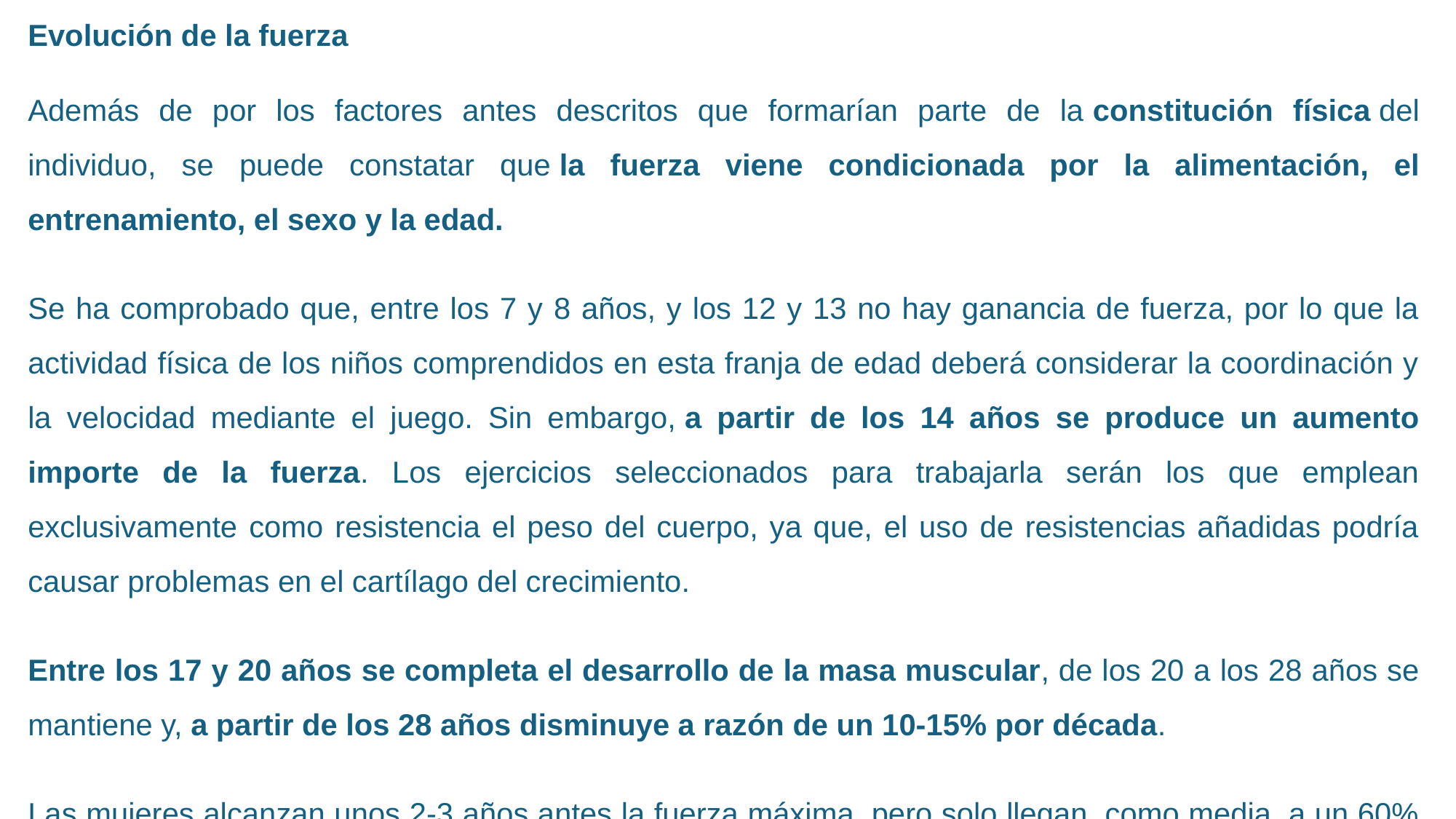

Evolución de la fuerza
Además de por los factores antes descritos que formarían parte de la constitución física del individuo, se puede constatar que la fuerza viene condicionada por la alimentación, el entrenamiento, el sexo y la edad.
Se ha comprobado que, entre los 7 y 8 años, y los 12 y 13 no hay ganancia de fuerza, por lo que la actividad física de los niños comprendidos en esta franja de edad deberá considerar la coordinación y la velocidad mediante el juego. Sin embargo, a partir de los 14 años se produce un aumento importe de la fuerza. Los ejercicios seleccionados para trabajarla serán los que emplean exclusivamente como resistencia el peso del cuerpo, ya que, el uso de resistencias añadidas podría causar problemas en el cartílago del crecimiento.
Entre los 17 y 20 años se completa el desarrollo de la masa muscular, de los 20 a los 28 años se mantiene y, a partir de los 28 años disminuye a razón de un 10-15% por década.
Las mujeres alcanzan unos 2-3 años antes la fuerza máxima, pero solo llegan, como media, a un 60% de la del hombre.